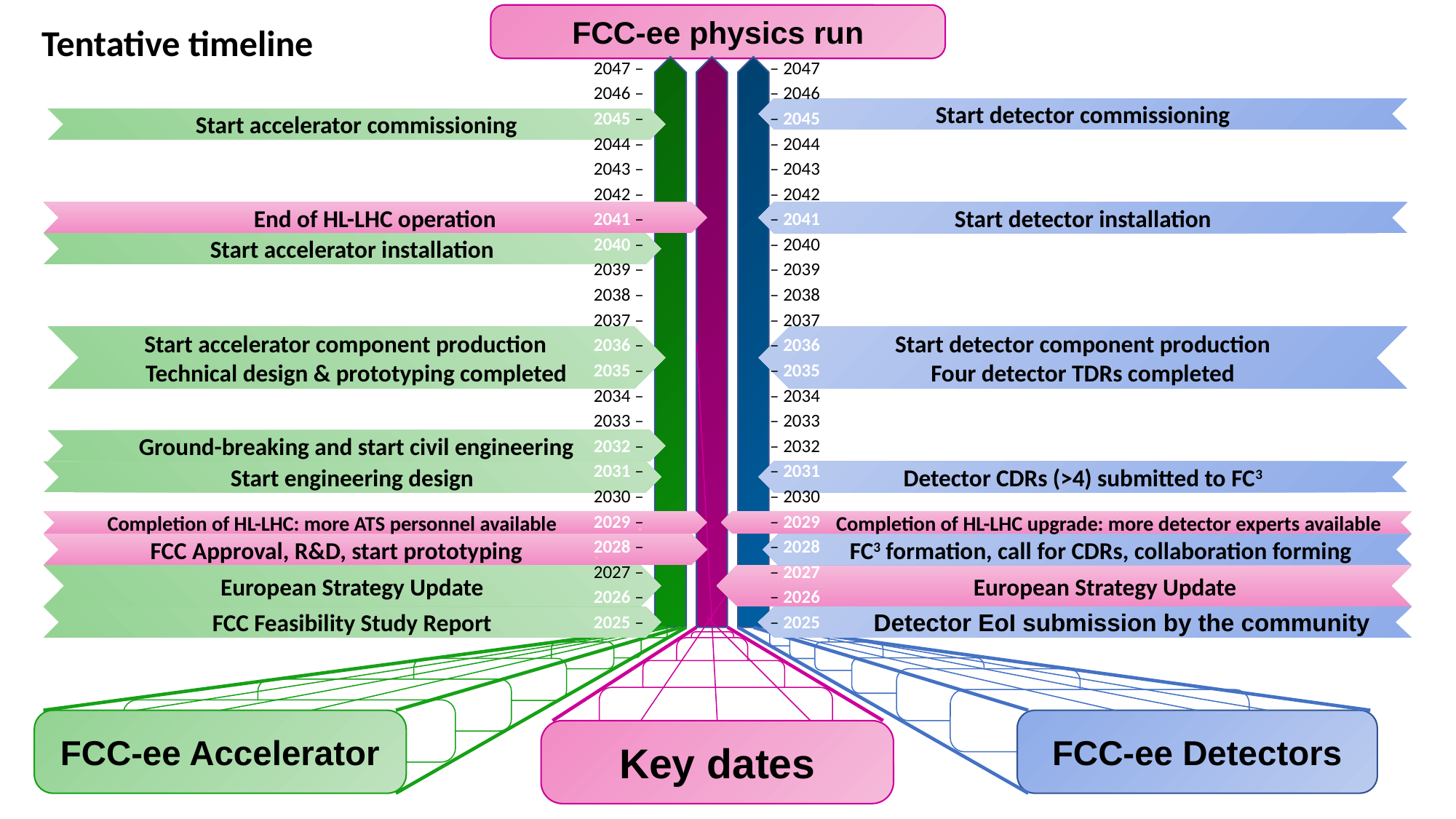

FCC-ee physics run
Tentative timeline

2047 –
2046 –
2045 –
2044 –
2043 –
2042 –
2041 –
2040 –
2039 –
2038 –
2037 –
2036 –
2035 –
2034 –
2033 –
2032 –
2031 –
2030 –
2029 –
2028 –
2027 –
2026 –
2025 –

– 2047
– 2046
– 2045
– 2044
– 2043
– 2042
– 2041
– 2040
– 2039
– 2038
– 2037
– 2036
– 2035
– 2034
– 2033
– 2032
– 2031
– 2030
– 2029
– 2028
– 2027
– 2026
– 2025

Start detector commissioning
Start accelerator commissioning
End of HL-LHC operation
Start detector installation
Start accelerator installation
Start detector component production
Four detector TDRs completed
Start accelerator component production
Technical design & prototyping completed
Ground-breaking and start civil engineering
Detector CDRs (>4) submitted to FC3
Start engineering design
Completion of HL-LHC: more ATS personnel available                 .
                  Completion of HL-LHC upgrade: more detector experts available
     FC3 formation, call for CDRs, collaboration forming
FCC Approval, R&D, start prototyping             .
European Strategy Update
               European Strategy Update
           Detector EoI submission by the community
FCC Feasibility Study Report

FCC-ee Accelerator
FCC-ee Detectors
Key dates